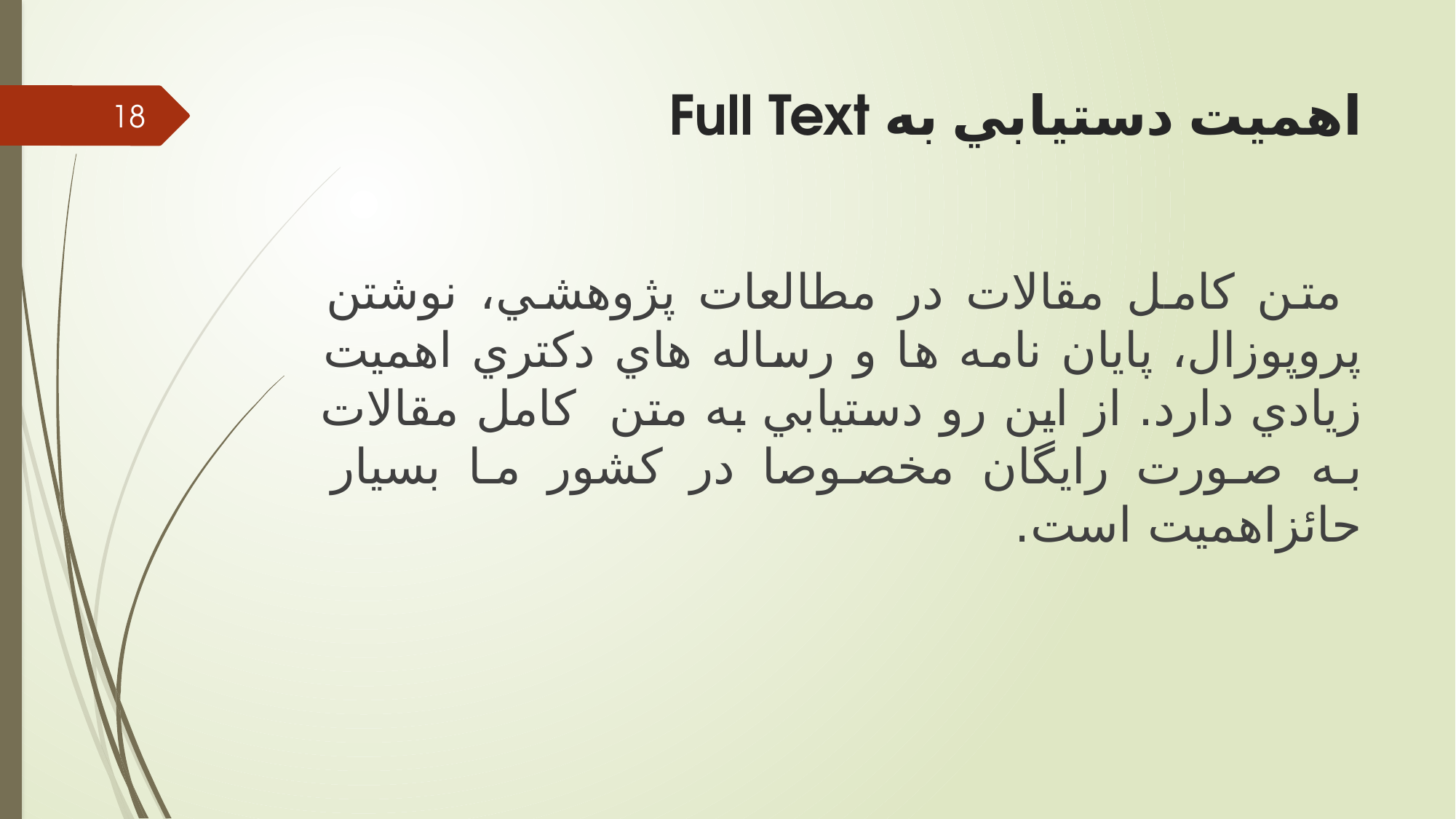

# اهميت دستيابي به Full Text
18
 متن كامل مقالات در مطالعات پژوهشي، نوشتن پروپوزال، پايان نامه ها و رساله هاي دكتري اهميت زيادي دارد. از اين رو دستيابي به متن  كامل مقالات به صورت رايگان مخصوصا در كشور ما بسيار حائزاهميت است.